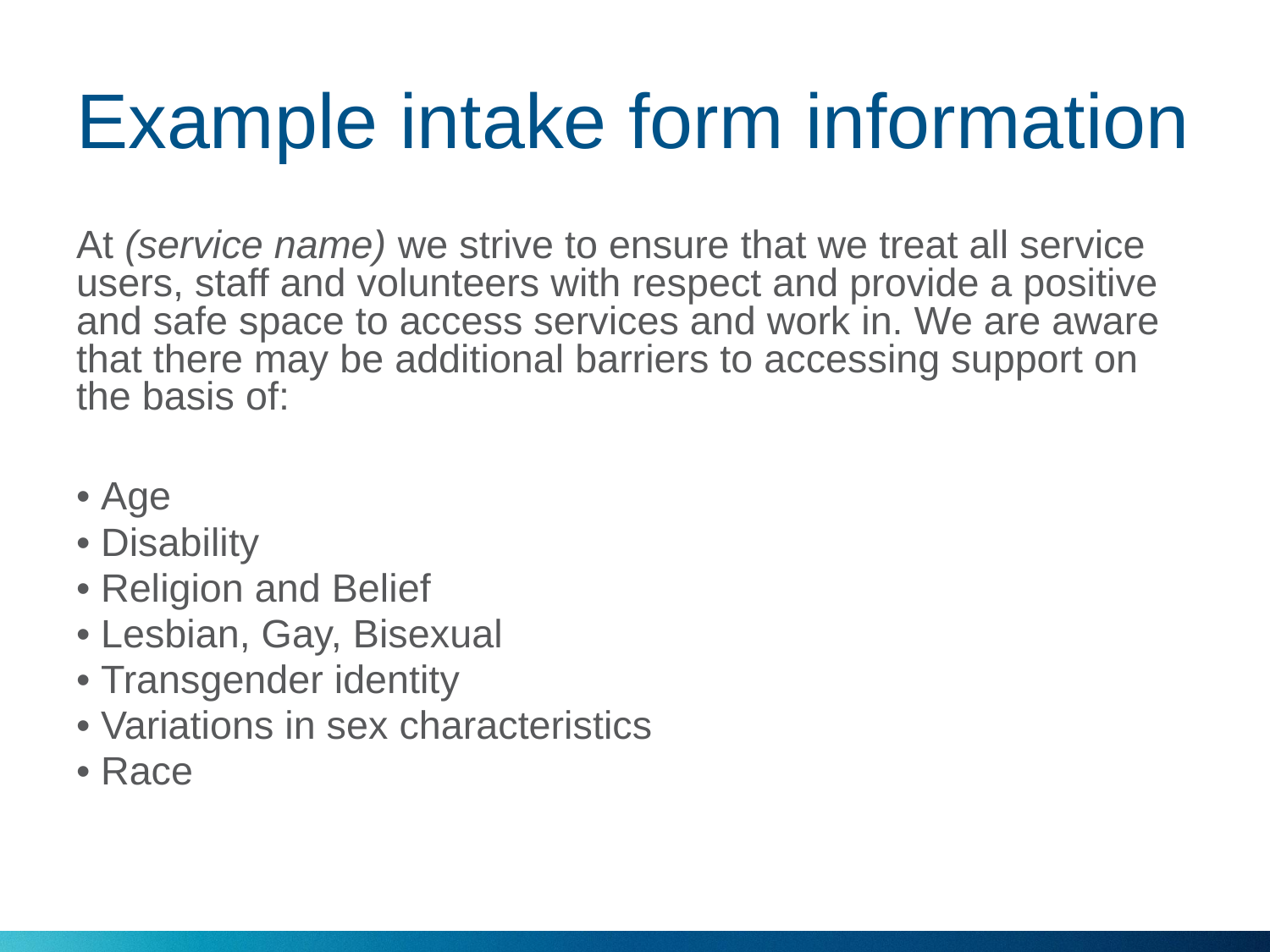

# Example intake form information
At (service name) we strive to ensure that we treat all service users, staff and volunteers with respect and provide a positive and safe space to access services and work in. We are aware that there may be additional barriers to accessing support on the basis of:

• Age
• Disability
• Religion and Belief
• Lesbian, Gay, Bisexual
• Transgender identity
• Variations in sex characteristics
• Race